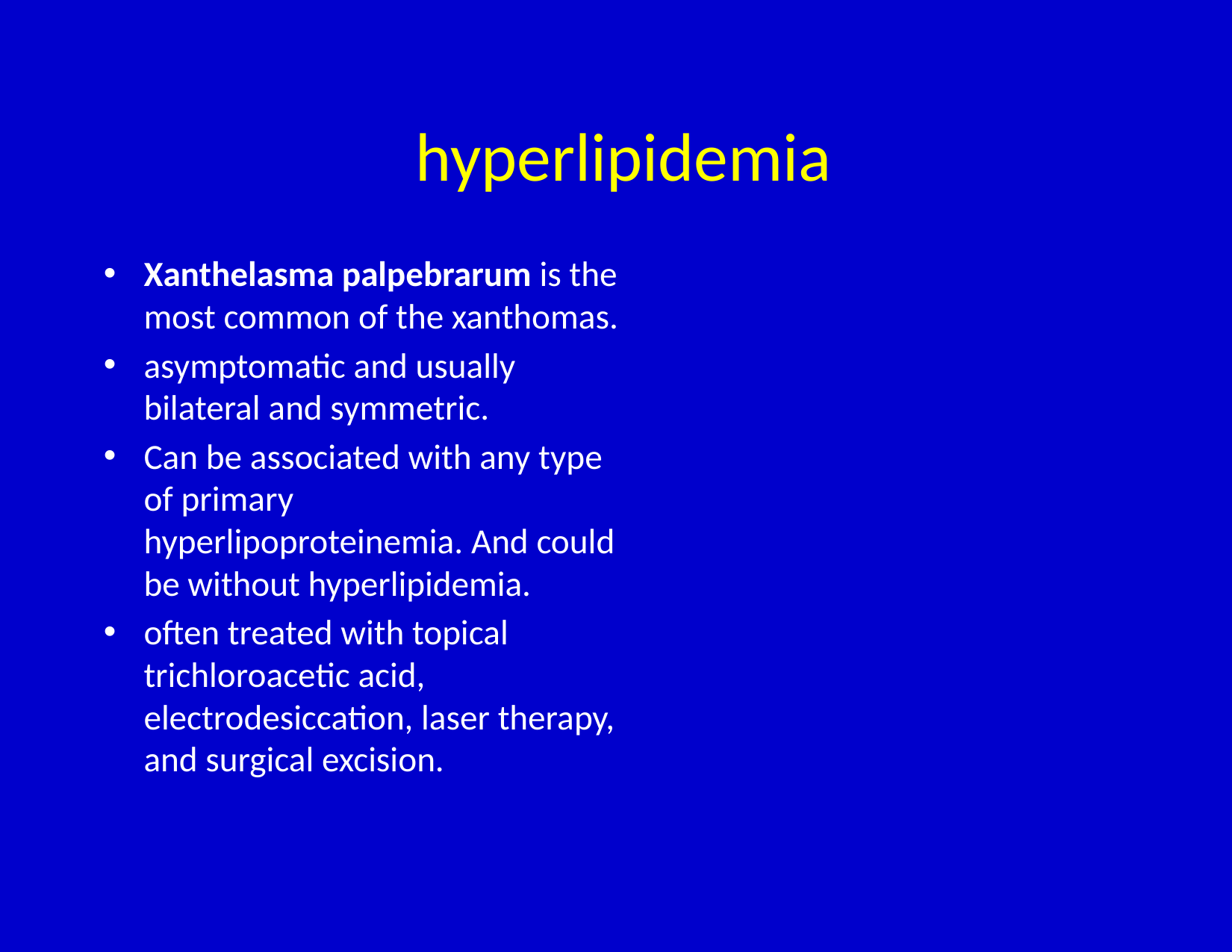

# hyperlipidemia

Xanthelasma palpebrarum is the most common of the xanthomas.
asymptomatic and usually bilateral and symmetric.
Can be associated with any type of primary hyperlipoproteinemia. And could be without hyperlipidemia.
often treated with topical trichloroacetic acid, electrodesiccation, laser therapy, and surgical excision.